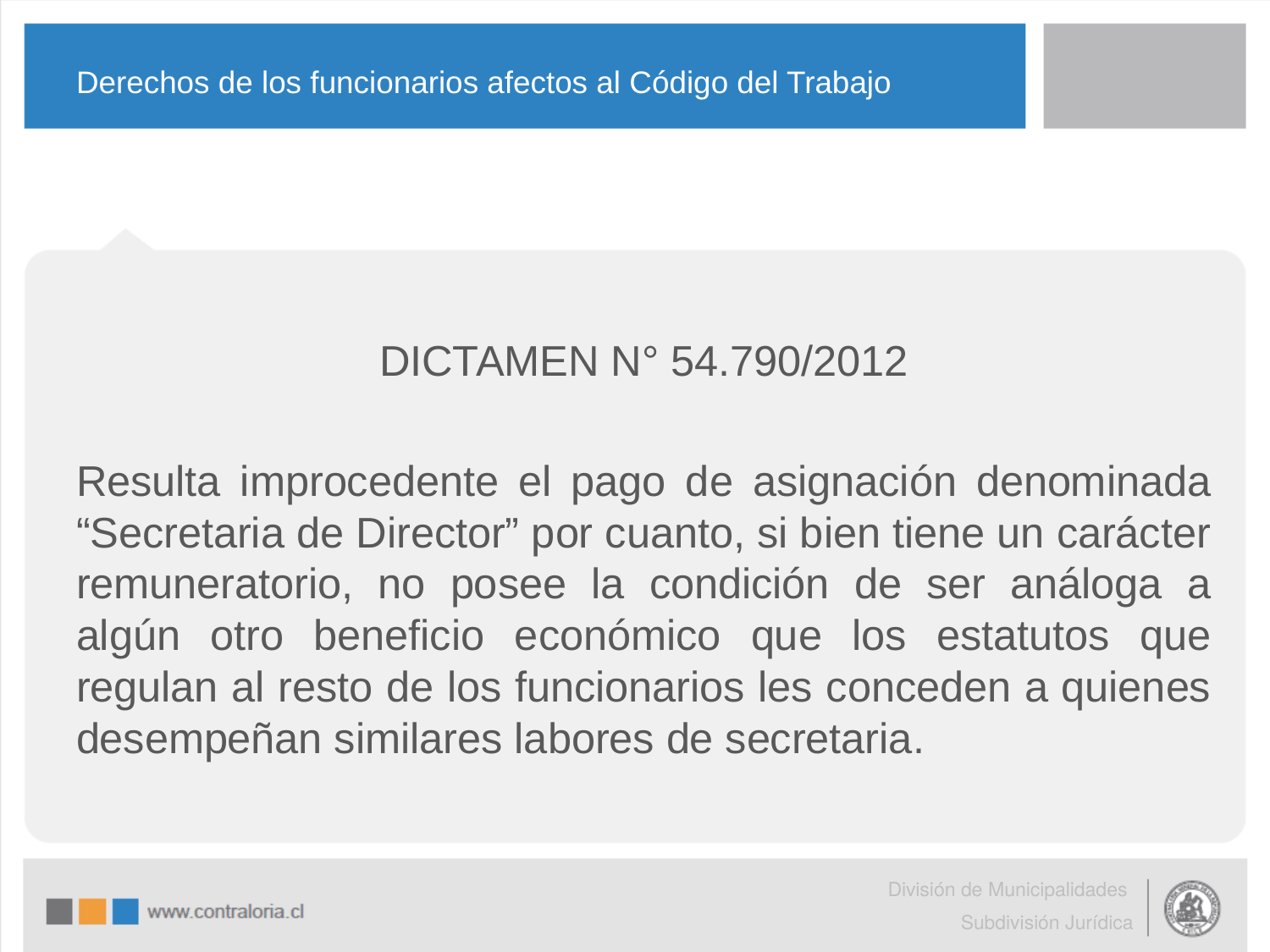

# Derechos de los funcionarios afectos al Código del Trabajo

DICTAMEN N° 54.790/2012

Resulta improcedente el pago de asignación denominada “Secretaria de Director” por cuanto, si bien tiene un carácter remuneratorio, no posee la condición de ser análoga a algún otro beneficio económico que los estatutos que regulan al resto de los funcionarios les conceden a quienes desempeñan similares labores de secretaria.
División de Municipalidades
Subdivisión Jurídica